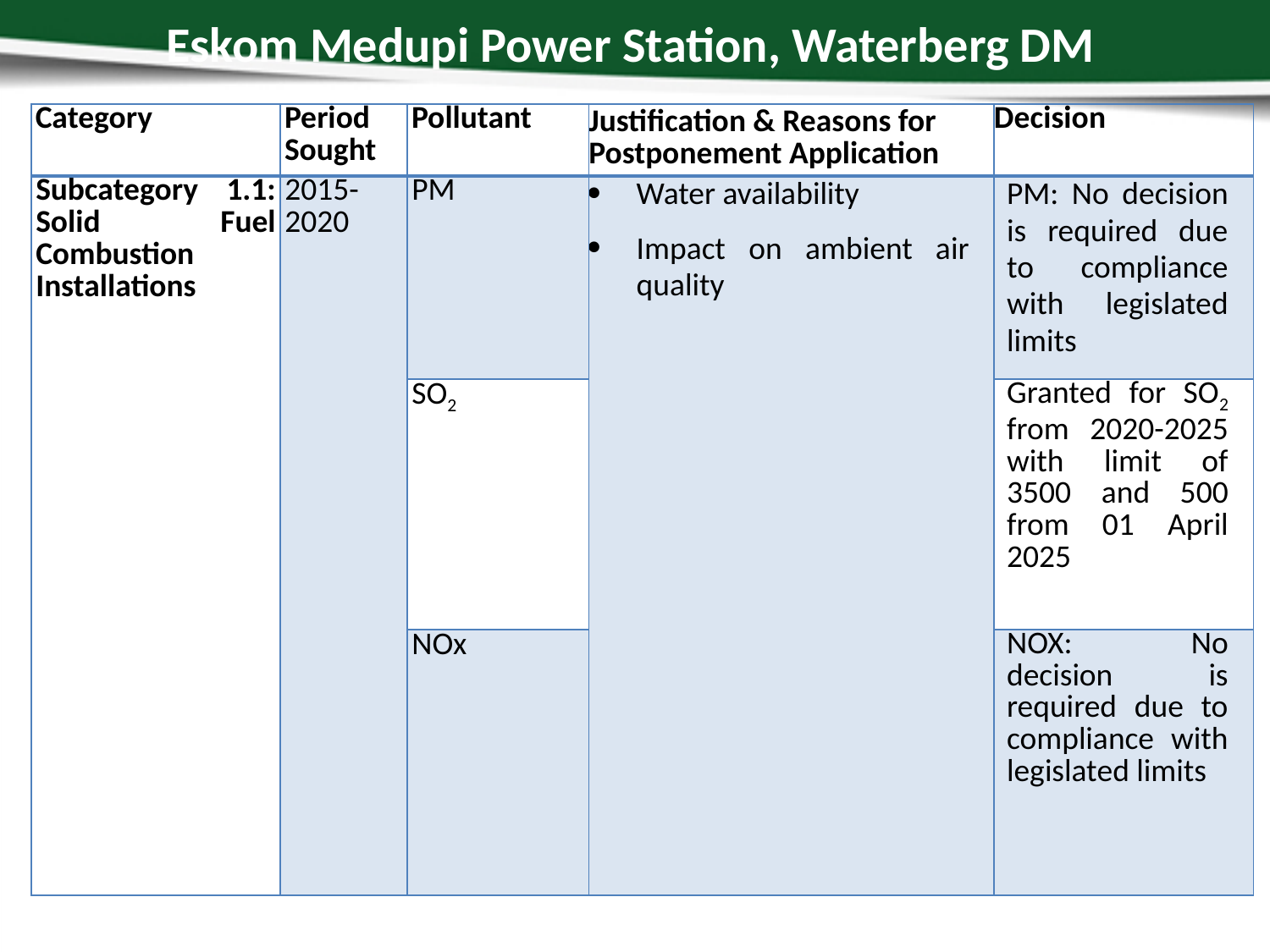

# Eskom Medupi Power Station, Waterberg DM
| Category | Period Sought | Pollutant | Justification & Reasons for Postponement Application | Decision |
| --- | --- | --- | --- | --- |
| Subcategory 1.1: Solid Fuel Combustion Installations | 2015-2020 | PM | Water availability Impact on ambient air quality | PM: No decision is required due to compliance with legislated limits |
|  |  | SO2 |  | Granted for SO2 from 2020-2025 with limit of 3500 and 500 from 01 April 2025 |
|  |  | NOx |  | NOX: No decision is required due to compliance with legislated limits |